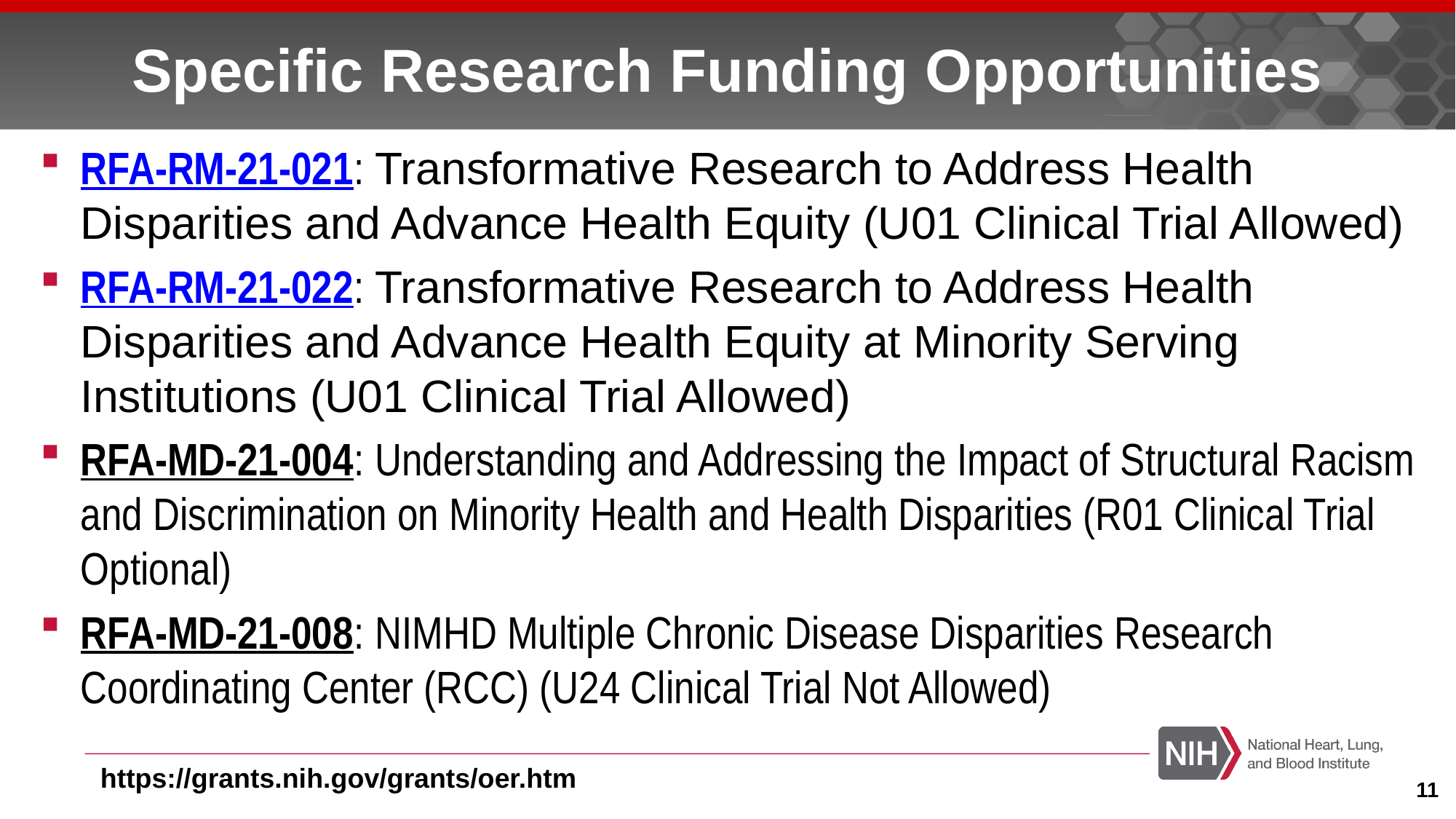

# Specific Research Funding Opportunities
RFA-RM-21-021: Transformative Research to Address Health Disparities and Advance Health Equity (U01 Clinical Trial Allowed)
RFA-RM-21-022: Transformative Research to Address Health Disparities and Advance Health Equity at Minority Serving Institutions (U01 Clinical Trial Allowed)
RFA-MD-21-004: Understanding and Addressing the Impact of Structural Racism and Discrimination on Minority Health and Health Disparities (R01 Clinical Trial Optional)
RFA-MD-21-008: NIMHD Multiple Chronic Disease Disparities Research Coordinating Center (RCC) (U24 Clinical Trial Not Allowed)

https://grants.nih.gov/grants/oer.htm